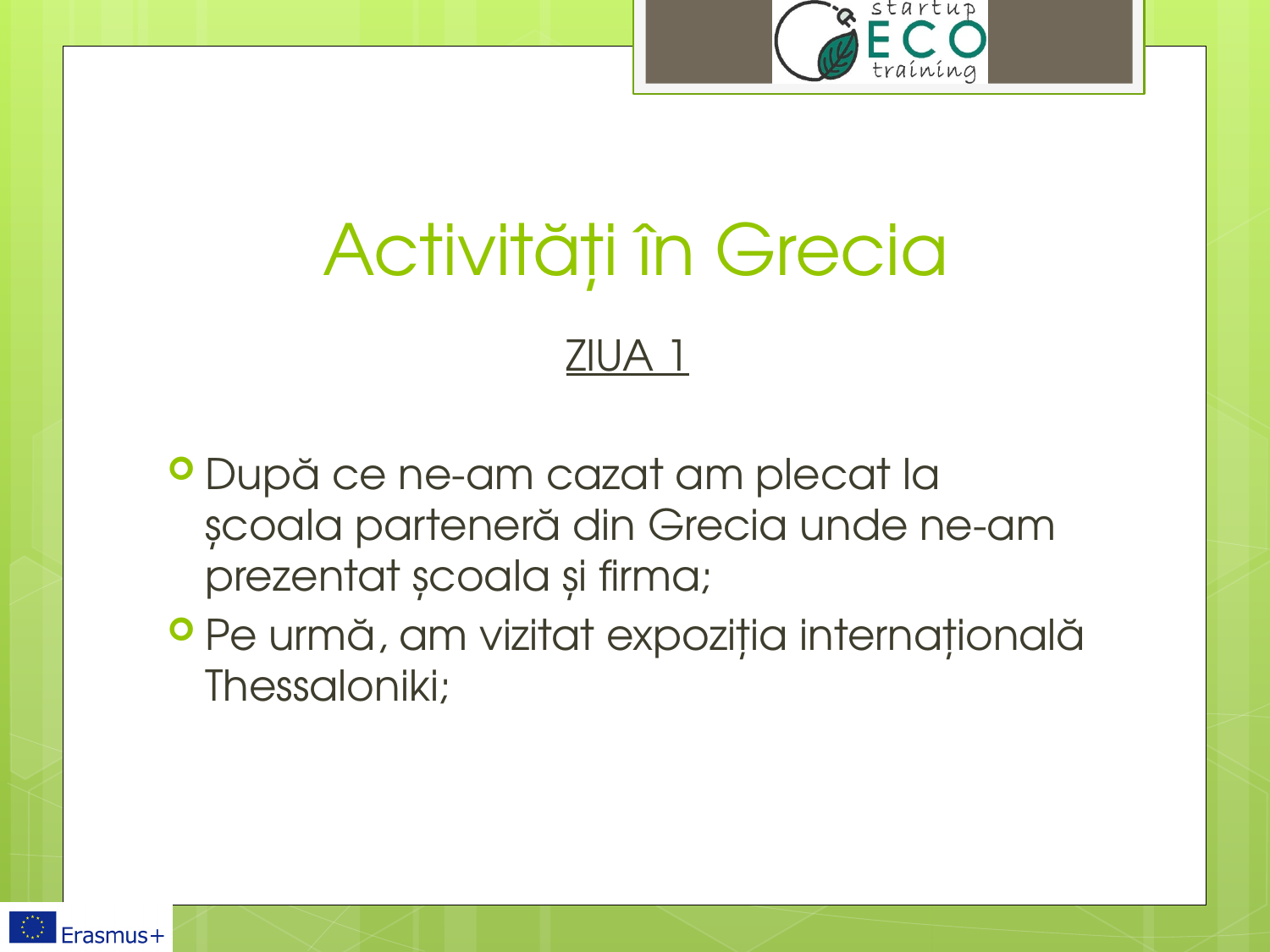

# Activități în Grecia
ZIUA 1

După ce ne-am cazat am plecat la școala parteneră din Grecia unde ne-am prezentat școala și firma;
Pe urmă, am vizitat expoziția internațională Thessaloniki;